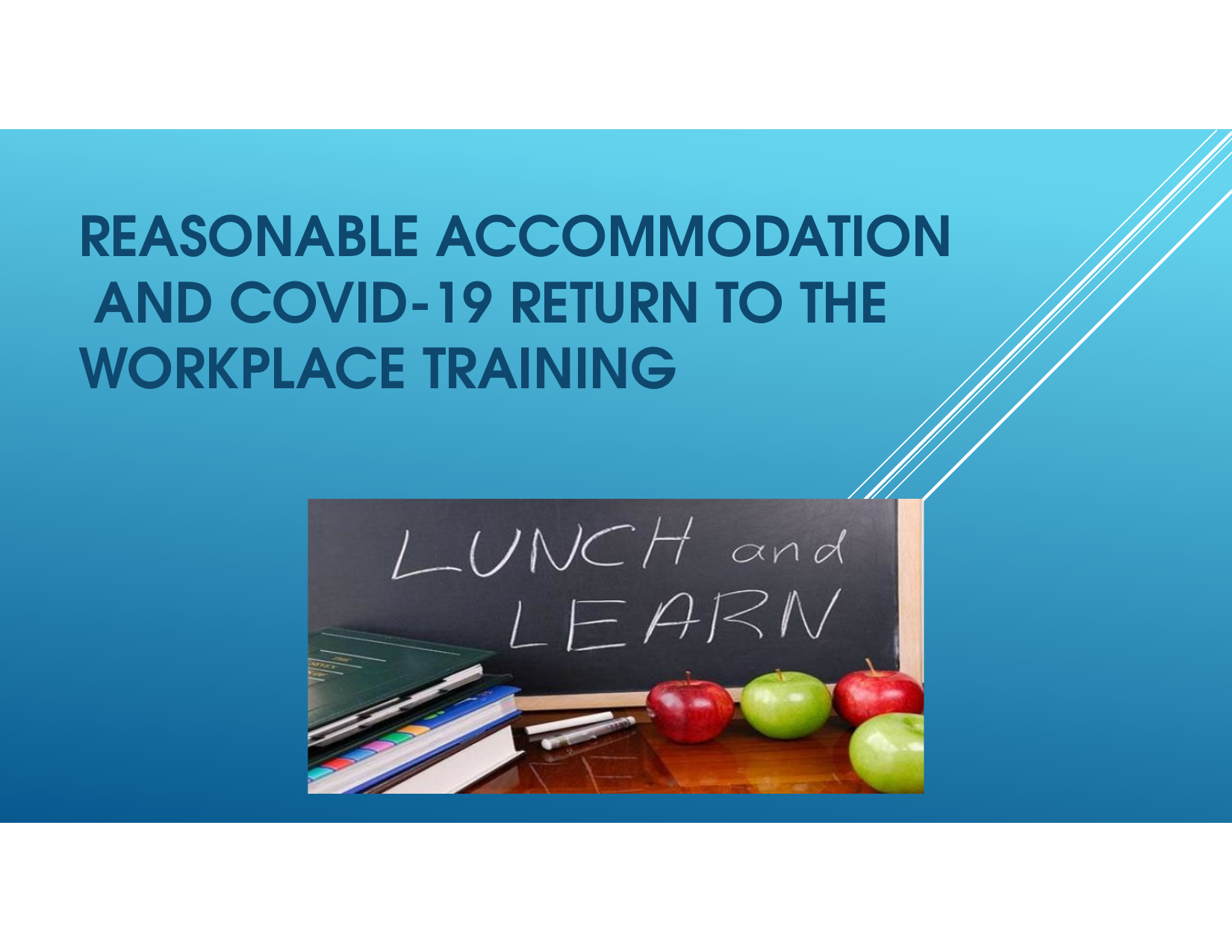

# REASONABLE ACCOMMODATION  AND COVID-19 RETURN TO THE  WORKPLACE TRAINING